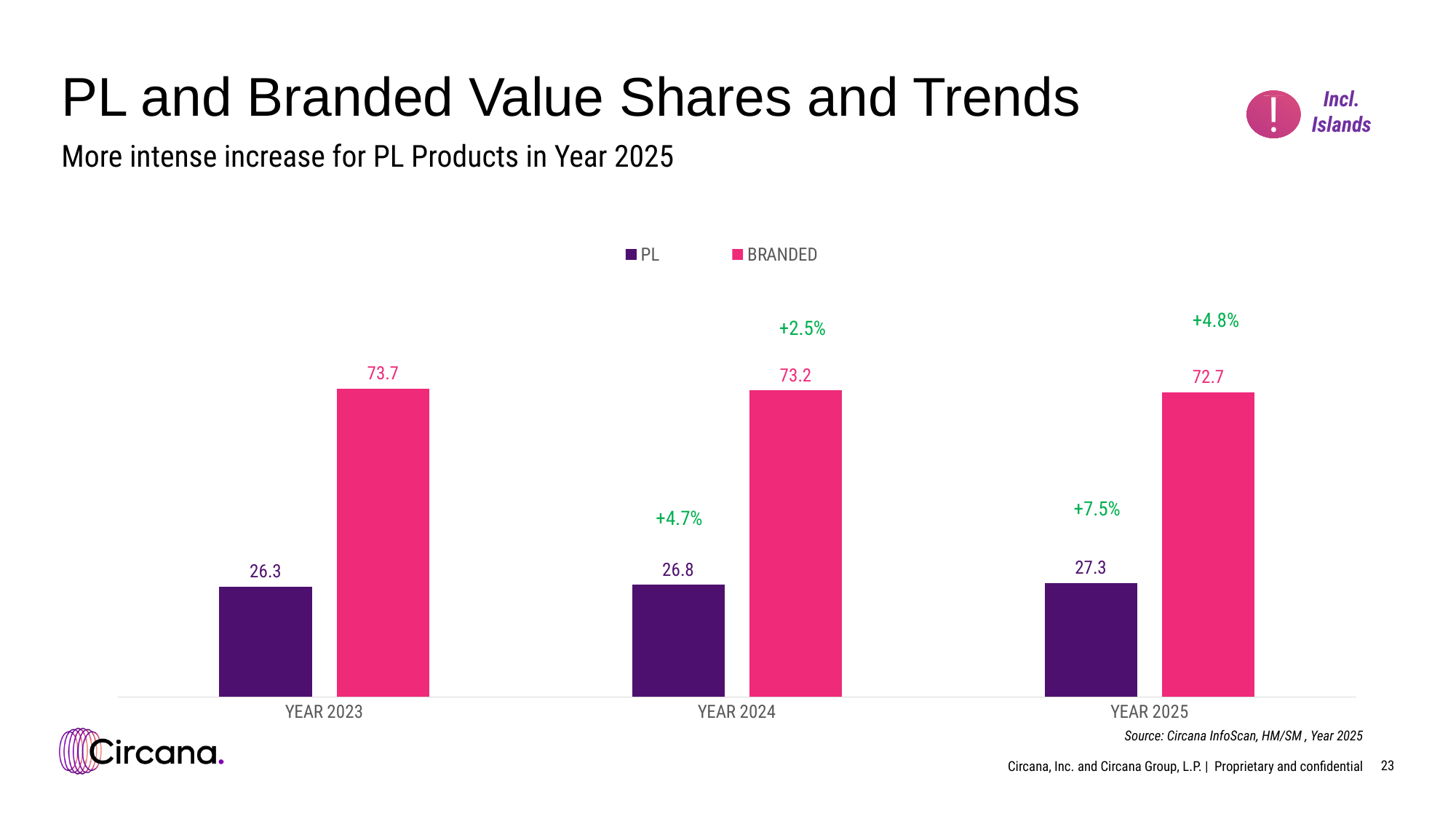

# PL and Branded Value Shares and Trends
!
Incl. Islands

More intense increase for PL Products in Year 2025

### Chart

| Category | PL | BRANDED |
|---|---|---|
| YEAR 2023 | 26.34659161059118 | 73.65340843225923 |
| YEAR 2024 | 26.76805209749389 | 73.231947929225 |
| YEAR 2025 | 27.265984663259403 | 72.73401535639866 |
| +4.8% |
| --- |
| +2.5% |
| --- |
| +7.5% |
| --- |
| +4.7% |
| --- |
Source: Circana InfoScan, HM/SM , Year 2025